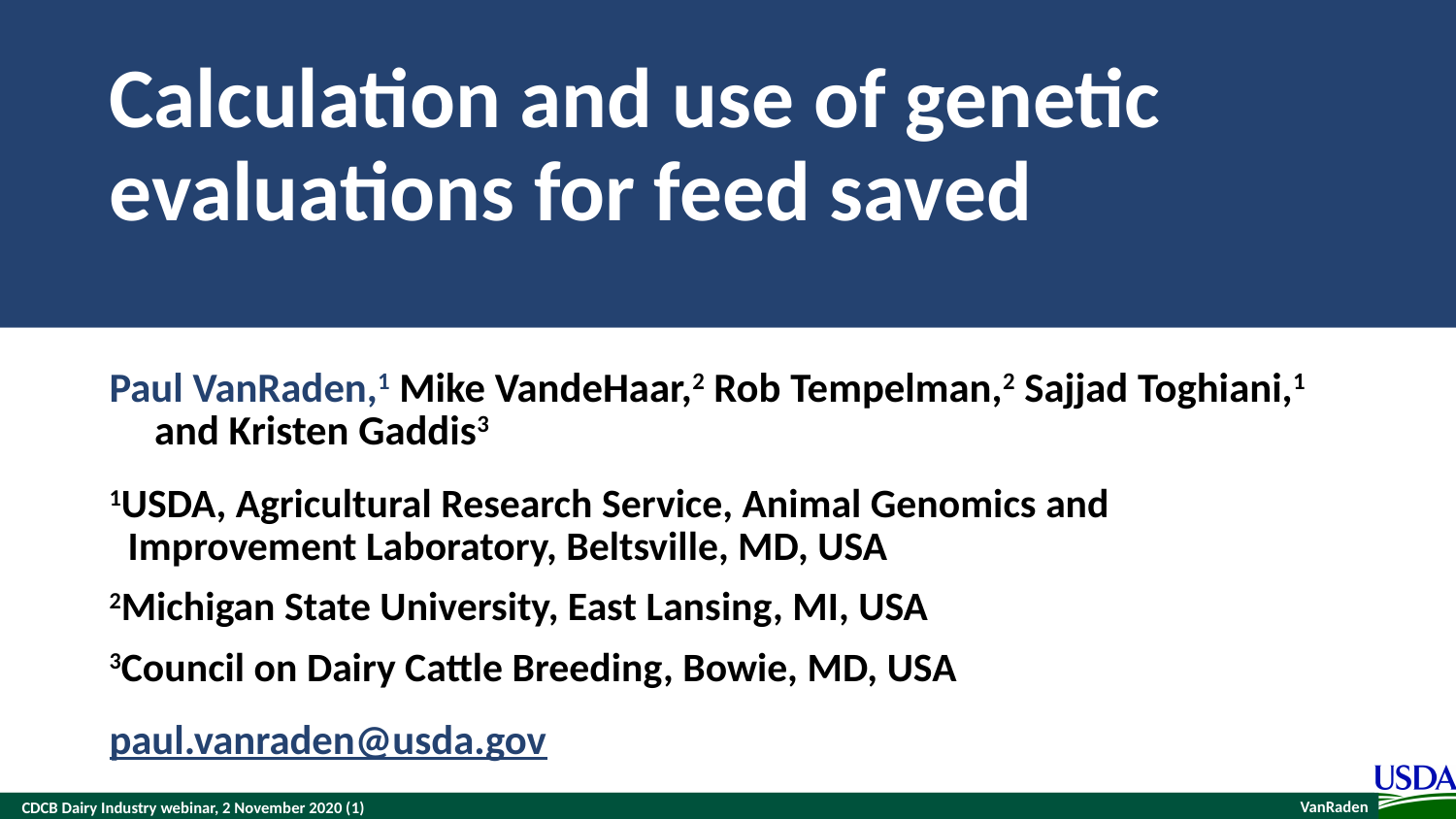

# Calculation and use of genetic evaluations for feed saved
Paul VanRaden,1 Mike VandeHaar,2 Rob Tempelman,2 Sajjad Toghiani,1 and Kristen Gaddis3
1USDA, Agricultural Research Service, Animal Genomics and Improvement Laboratory, Beltsville, MD, USA
2Michigan State University, East Lansing, MI, USA
3Council on Dairy Cattle Breeding, Bowie, MD, USA
paul.vanraden@usda.gov